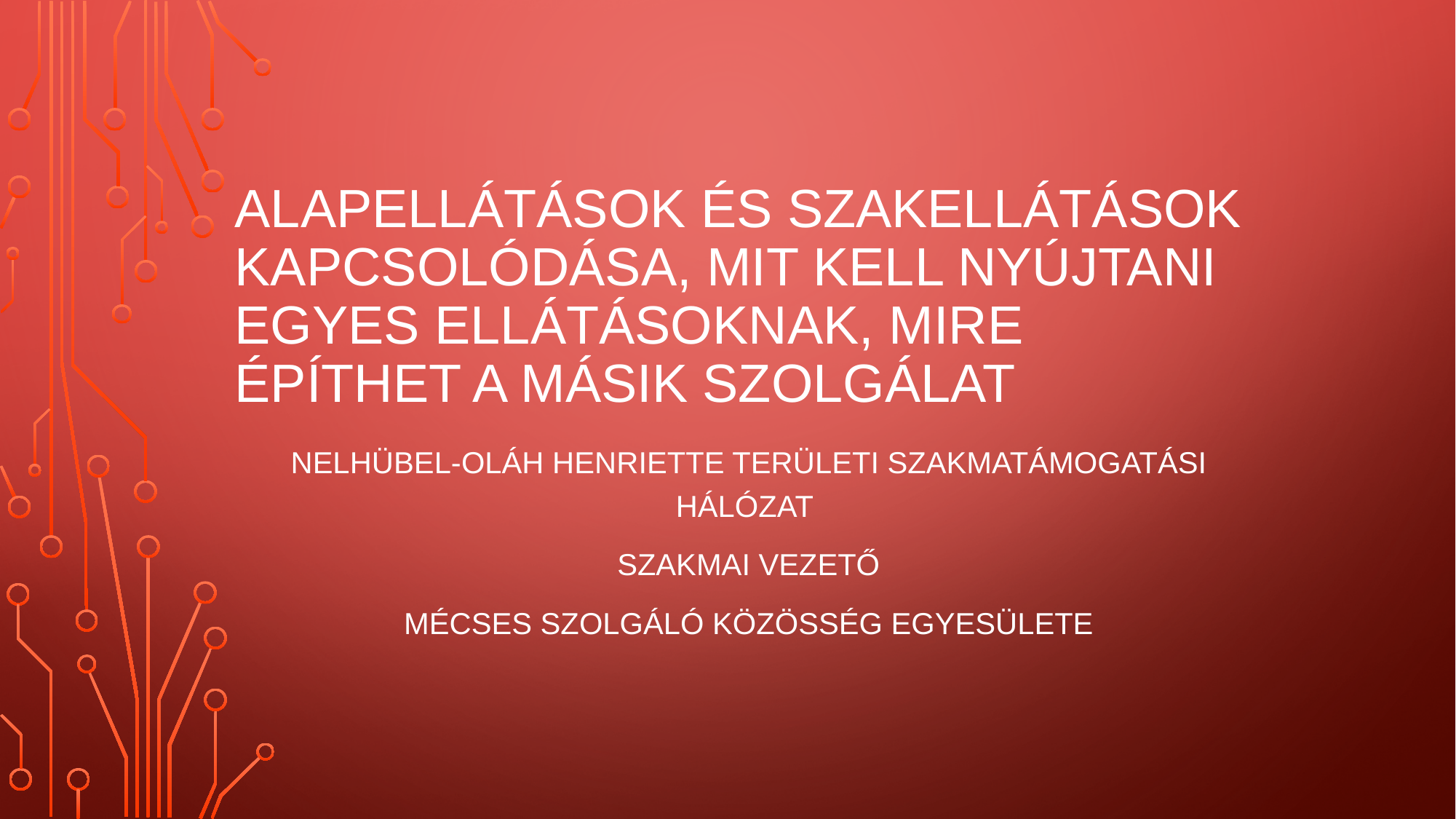

# Alapellátások és szakellátások kapcsolódása, mit kell nyújtani egyes ellátásoknak, mire építhet a másik szolgálat
Nelhübel-oláh henriette területi szakmatámogatási hálózat
szakmai vezető
Mécses szolgáló közösség egyesülete